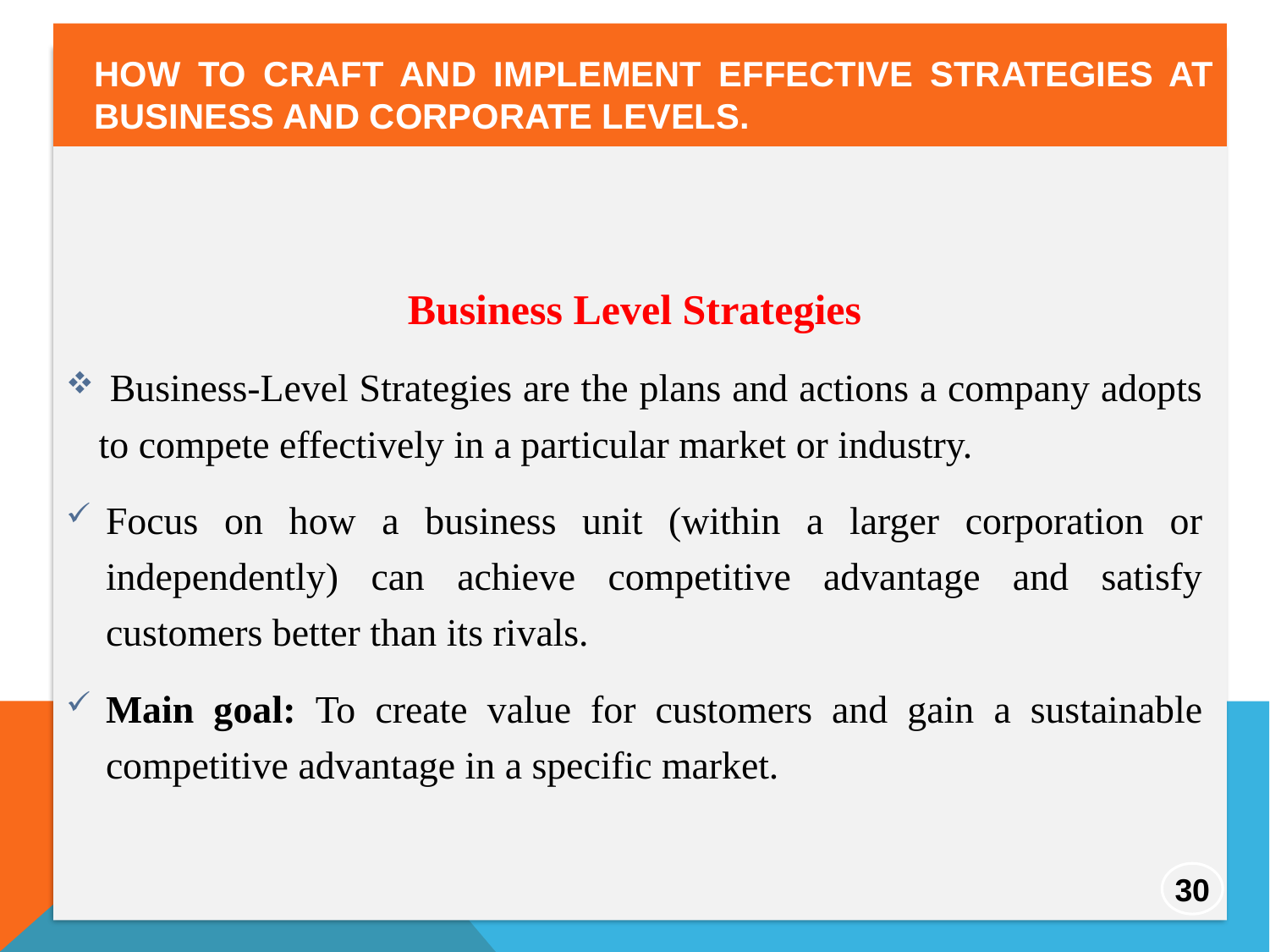

How to craft and implement effective strategies at business and corporate levels.

Business Level Strategies
 Business-Level Strategies are the plans and actions a company adopts to compete effectively in a particular market or industry.
Focus on how a business unit (within a larger corporation or independently) can achieve competitive advantage and satisfy customers better than its rivals.
Main goal: To create value for customers and gain a sustainable competitive advantage in a specific market.
30